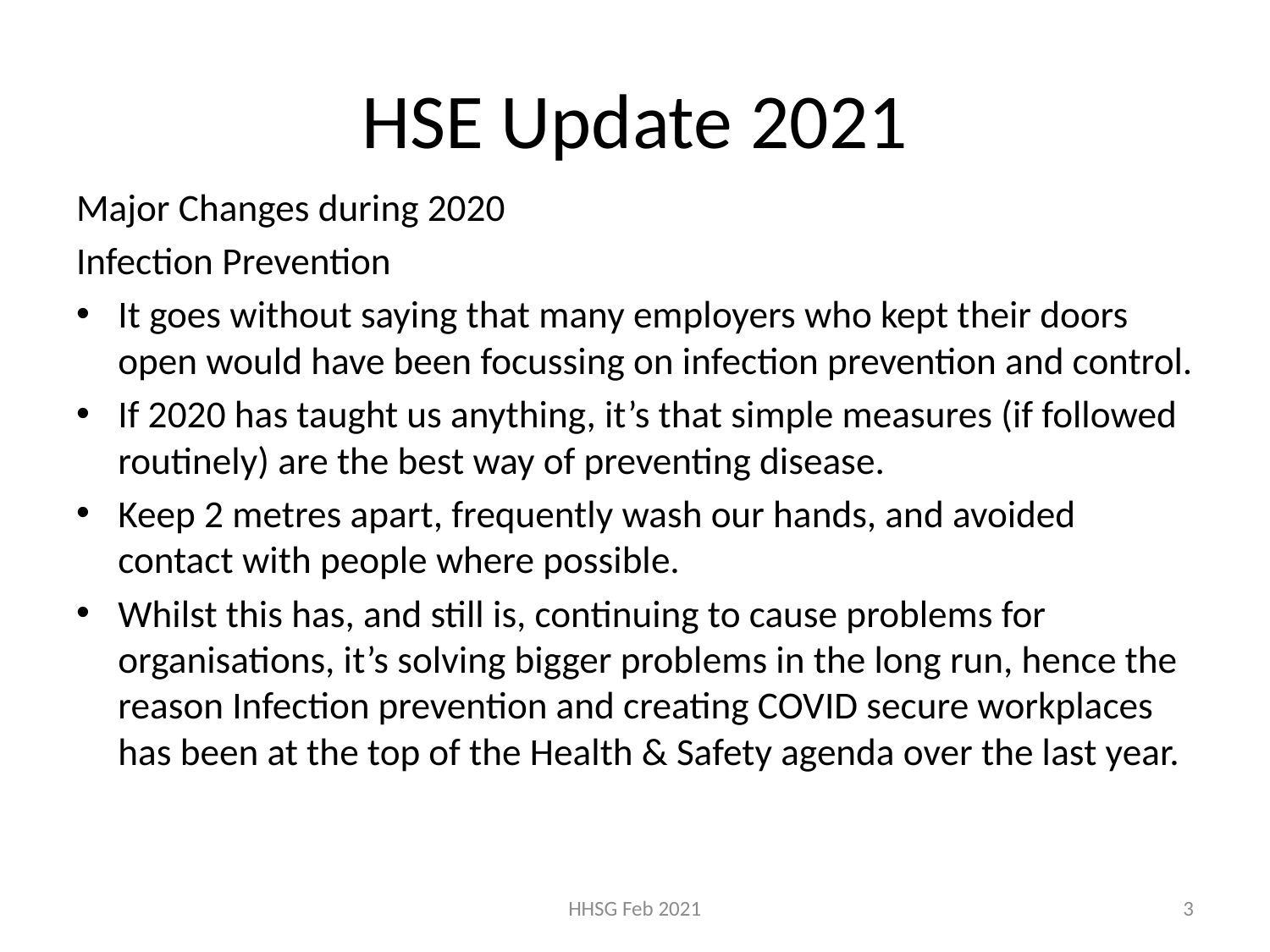

# HSE Update 2021
Major Changes during 2020
Infection Prevention
It goes without saying that many employers who kept their doors open would have been focussing on infection prevention and control.
If 2020 has taught us anything, it’s that simple measures (if followed routinely) are the best way of preventing disease.
Keep 2 metres apart, frequently wash our hands, and avoided contact with people where possible.
Whilst this has, and still is, continuing to cause problems for organisations, it’s solving bigger problems in the long run, hence the reason Infection prevention and creating COVID secure workplaces has been at the top of the Health & Safety agenda over the last year.

HHSG Feb 2021
3